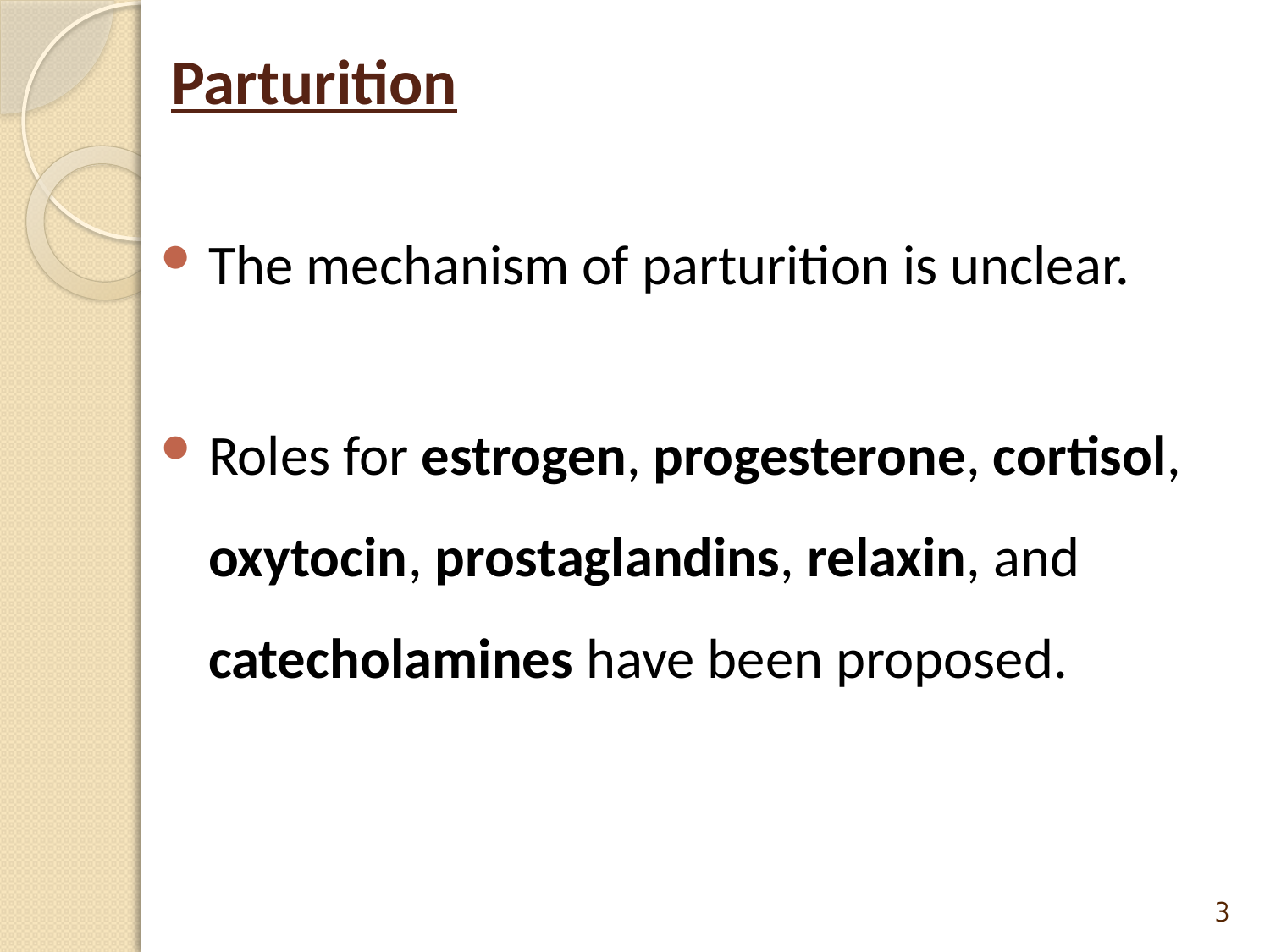

# Parturition
The mechanism of parturition is unclear.

Roles for estrogen, progesterone, cortisol, oxytocin, prostaglandins, relaxin, and catecholamines have been proposed.
3